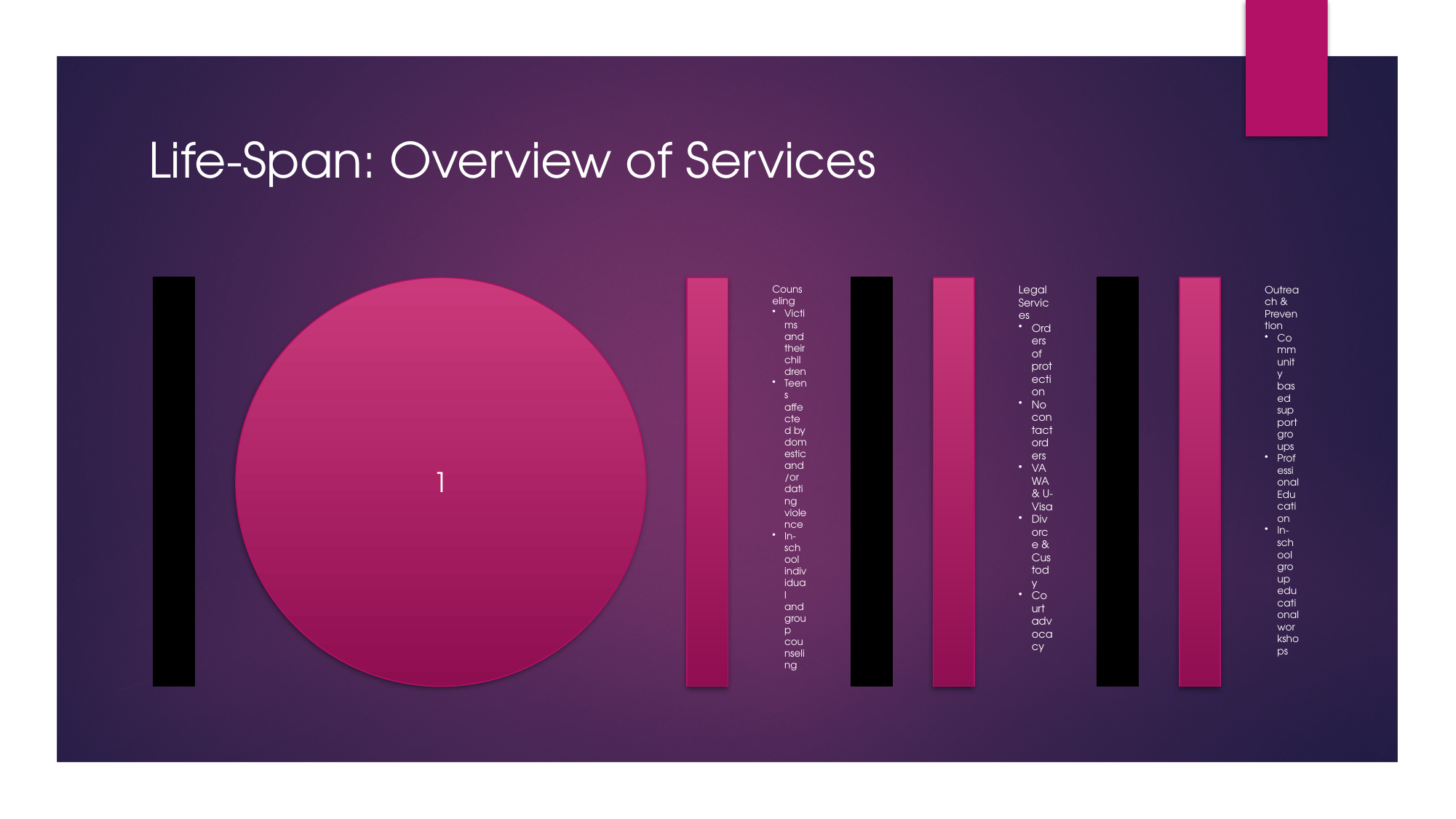

# Life-Span: Overview of Services
Counseling
1
Victims and their children
Teens affected by domestic and/or dating violence
In-school individual and group counseling
Legal Services
Orders of protection
No contact orders
VAWA & U-Visa
Divorce & Custody
Court advocacy
Outreach & Prevention
Community based support groups
Professional Education
In-school group educational workshops